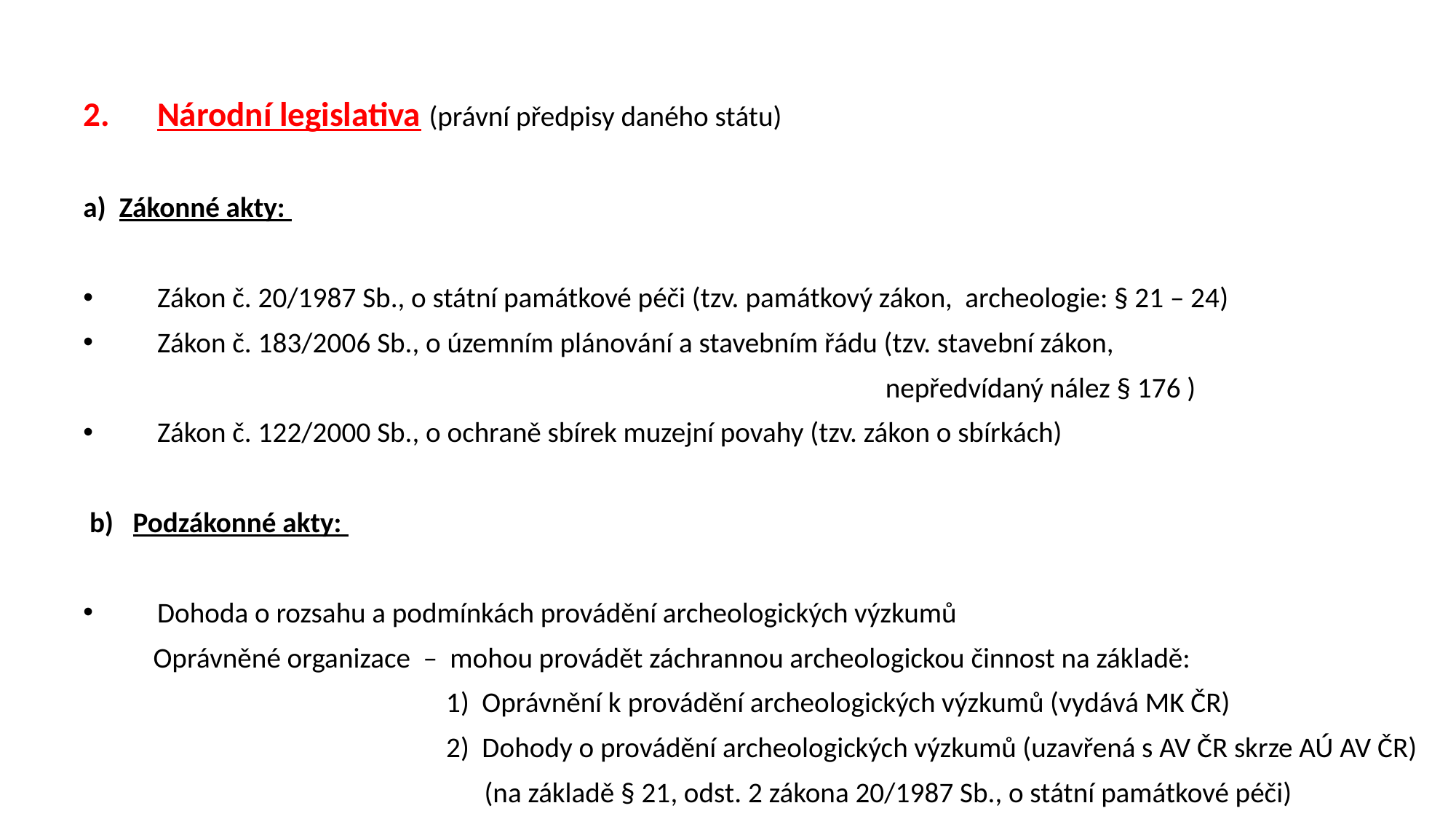

Národní legislativa (právní předpisy daného státu)

a)  Zákonné akty:

Zákon č. 20/1987 Sb., o státní památkové péči (tzv. památkový zákon,  archeologie: § 21 – 24)
Zákon č. 183/2006 Sb., o územním plánování a stavebním řádu (tzv. stavební zákon,
                                                                                                                              nepředvídaný nález § 176 )
Zákon č. 122/2000 Sb., o ochraně sbírek muzejní povahy (tzv. zákon o sbírkách)

 b)   Podzákonné akty:

Dohoda o rozsahu a podmínkách provádění archeologických výzkumů
           Oprávněné organizace  –  mohou provádět záchrannou archeologickou činnost na základě:
                                                         1)  Oprávnění k provádění archeologických výzkumů (vydává MK ČR)
                                                         2)  Dohody o provádění archeologických výzkumů (uzavřená s AV ČR skrze AÚ AV ČR)
                                                               (na základě § 21, odst. 2 zákona 20/1987 Sb., o státní památkové péči)